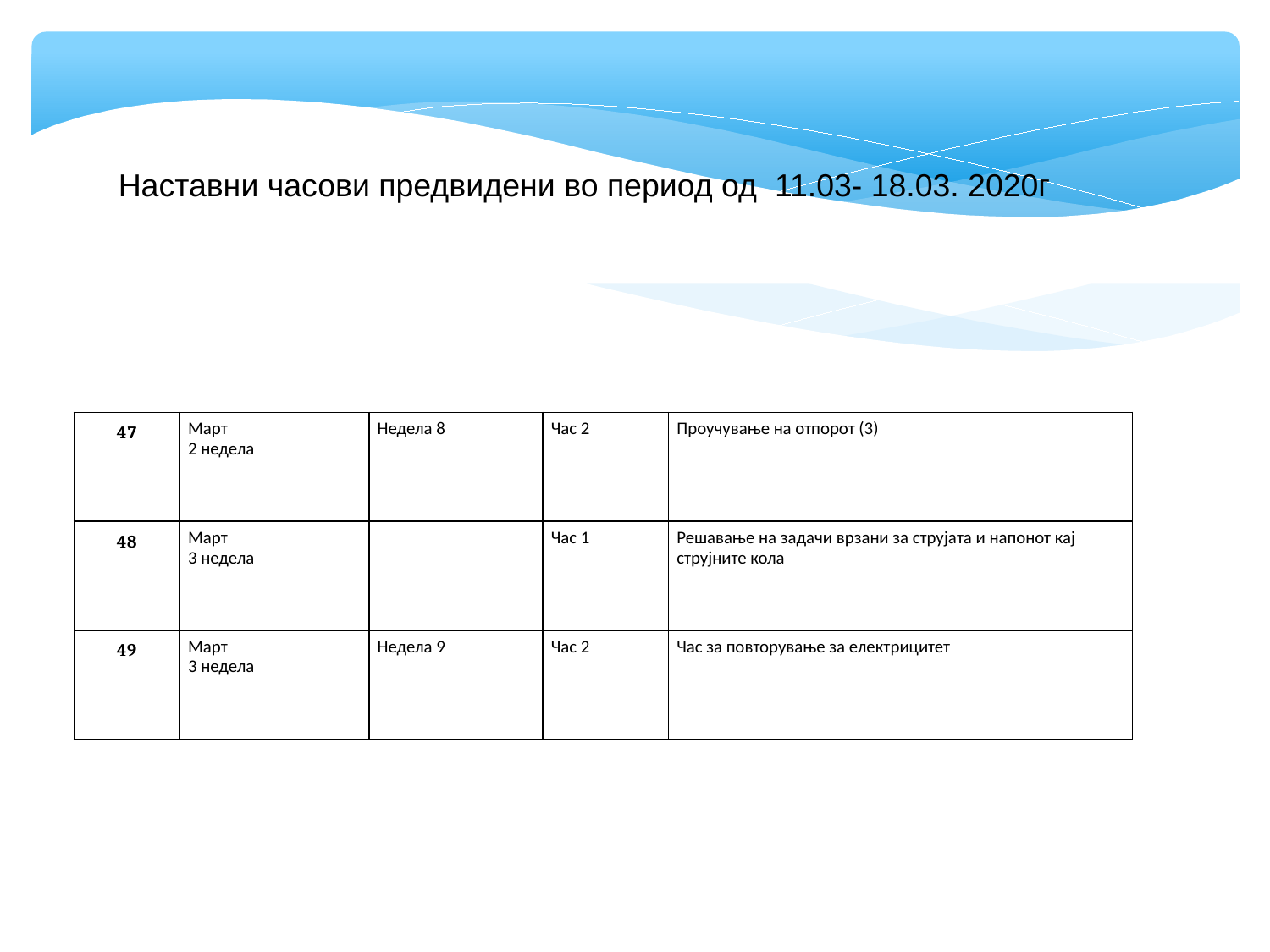

Наставни часови предвидени во период од  11.03- 18.03. 2020г
| 47 | Март 2 недела | Недела 8 | Час 2 | Проучување на отпорот (3) |
| --- | --- | --- | --- | --- |
| 48 | Март 3 недела |  | Час 1 | Решавање на задачи врзани за струјата и напонот кај струјните кола |
| 49 | Март 3 недела | Недела 9 | Час 2 | Час за повторување за електрицитет |